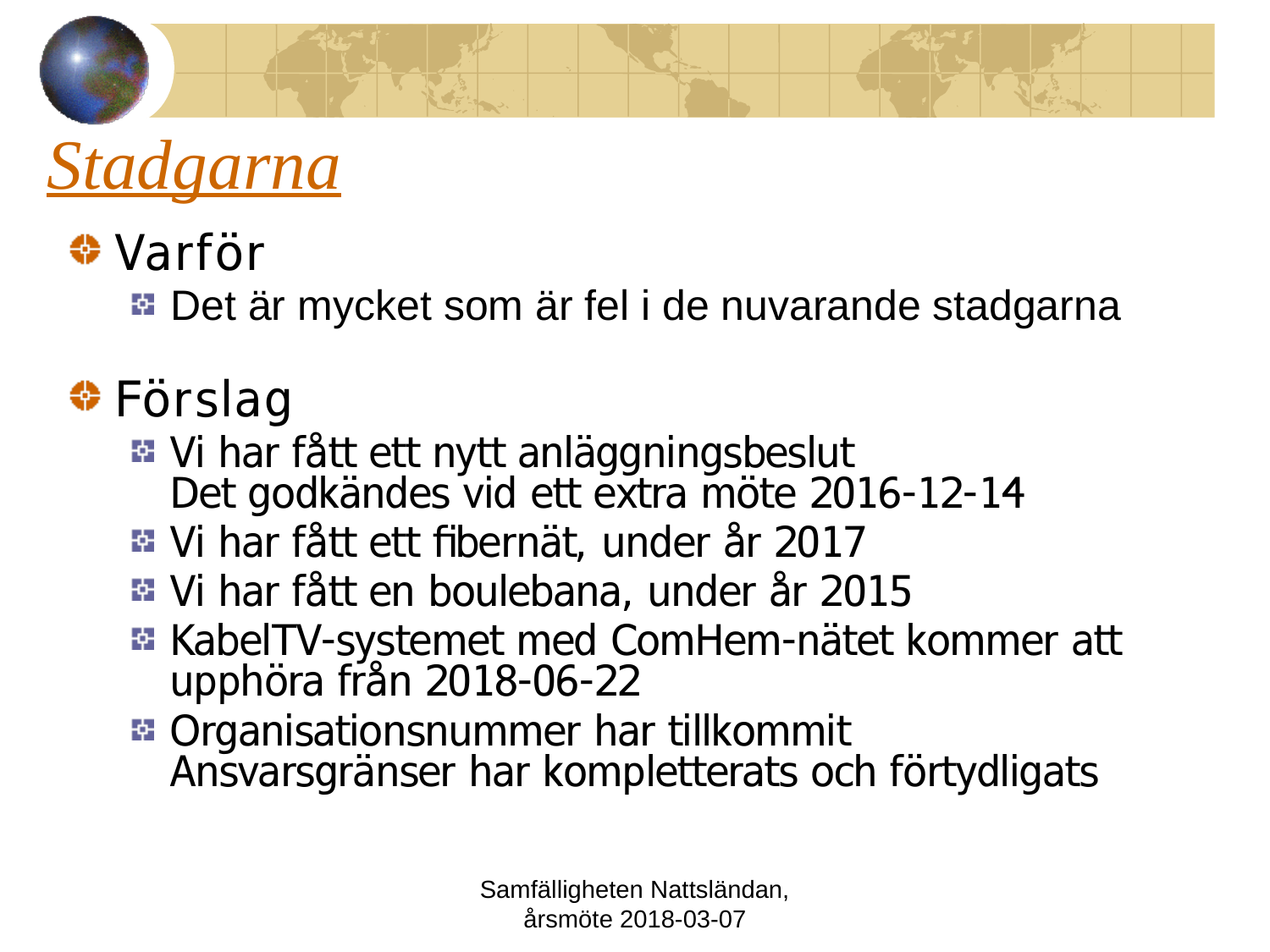

# Stadgarna
Varför
Det är mycket som är fel i de nuvarande stadgarna
Förslag
Vi har fått ett nytt anläggningsbeslut
Det godkändes vid ett extra möte 2016-12-14
Vi har fått ett fibernät, under år 2017
Vi har fått en boulebana, under år 2015
KabelTV-systemet med ComHem-nätet kommer att upphöra från 2018-06-22
Organisationsnummer har tillkommit
Ansvarsgränser har kompletterats och förtydligats

Samfälligheten Nattsländan, årsmöte 2018-03-07